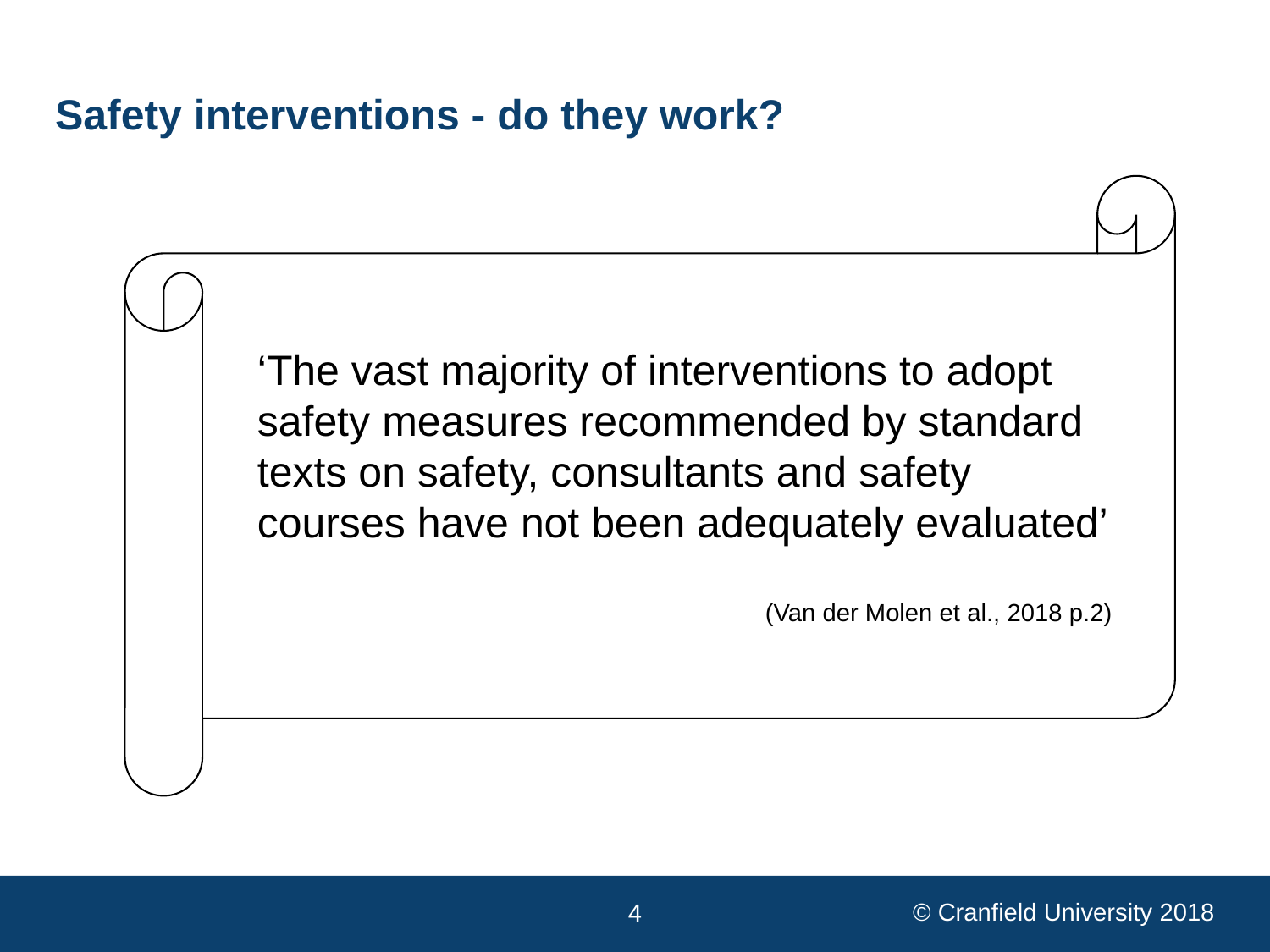

# Safety interventions - do they work?

‘The vast majority of interventions to adopt safety measures recommended by standard texts on safety, consultants and safety courses have not been adequately evaluated’

(Van der Molen et al., 2018 p.2)